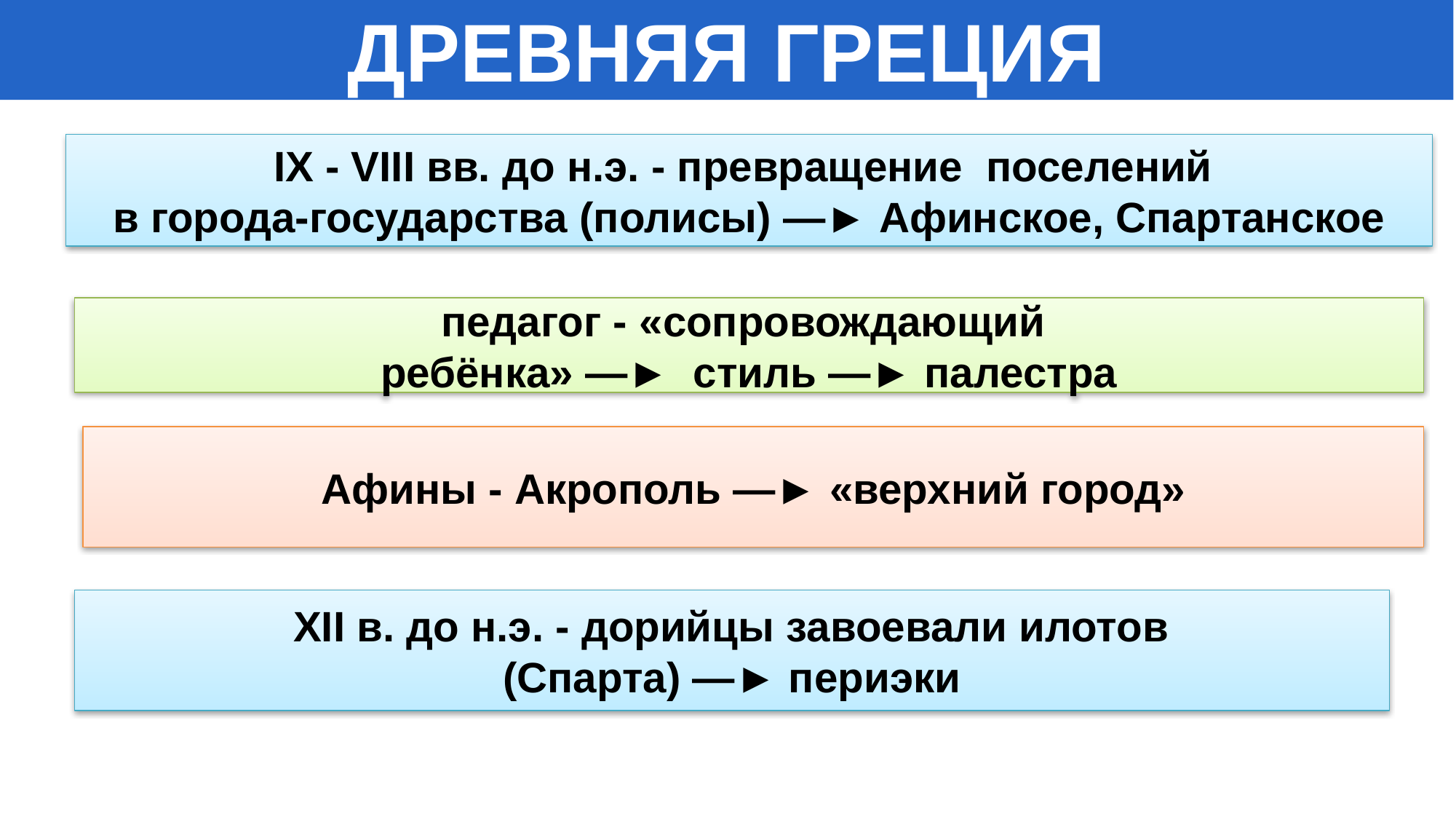

ДРЕВНЯЯ ГРЕЦИЯ
IX - VIII вв. до н.э. - превращение  поселений
в города-государства (полисы) —► Афинское, Спартанское

педагог - «сопровождающий
ребёнка» —►  стиль —► палестра
Афины - Акрополь —► «верхний город»
 XII в. до н.э. - дорийцы завоевали илотов
(Спарта) —► периэки